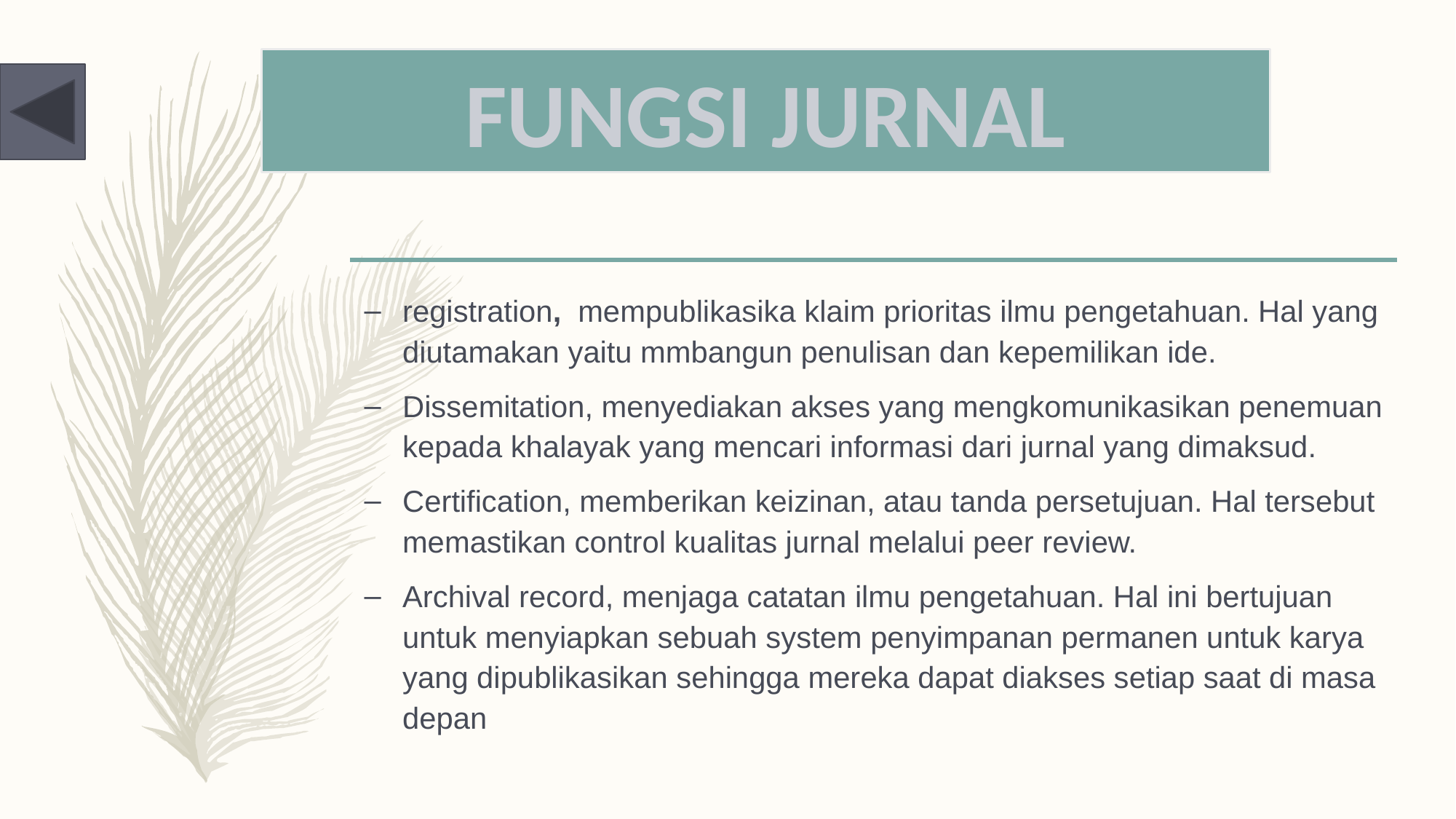

FUNGSI JURNAL

registration,  mempublikasika klaim prioritas ilmu pengetahuan. Hal yang diutamakan yaitu mmbangun penulisan dan kepemilikan ide.
Dissemitation, menyediakan akses yang mengkomunikasikan penemuan kepada khalayak yang mencari informasi dari jurnal yang dimaksud.
Certification, memberikan keizinan, atau tanda persetujuan. Hal tersebut memastikan control kualitas jurnal melalui peer review.
Archival record, menjaga catatan ilmu pengetahuan. Hal ini bertujuan untuk menyiapkan sebuah system penyimpanan permanen untuk karya yang dipublikasikan sehingga mereka dapat diakses setiap saat di masa depan